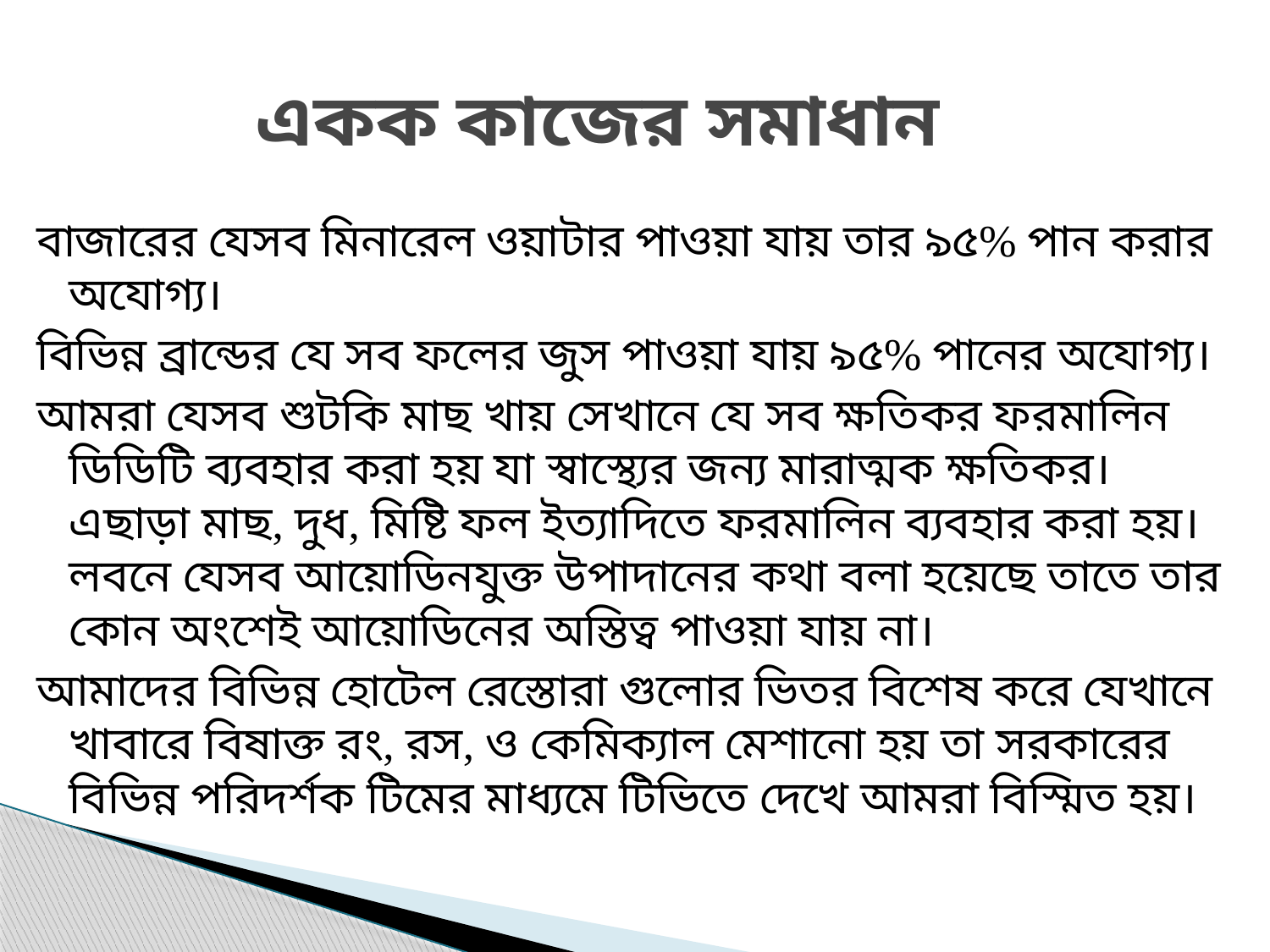

# একক কাজের সমাধান
বাজারের যেসব মিনারেল ওয়াটার পাওয়া যায় তার ৯৫% পান করার অযোগ্য।
বিভিন্ন ব্রান্ডের যে সব ফলের জুস পাওয়া যায় ৯৫% পানের অযোগ্য।
আমরা যেসব শুটকি মাছ খায় সেখানে যে সব ক্ষতিকর ফরমালিন ডিডিটি ব্যবহার করা হয় যা স্বাস্থ্যের জন্য মারাত্মক ক্ষতিকর। এছাড়া মাছ, দুধ, মিষ্টি ফল ইত্যাদিতে ফরমালিন ব্যবহার করা হয়। লবনে যেসব আয়োডিনযুক্ত উপাদানের কথা বলা হয়েছে তাতে তার কোন অংশেই আয়োডিনের অস্তিত্ব পাওয়া যায় না।
আমাদের বিভিন্ন হোটেল রেস্তোরা গুলোর ভিতর বিশেষ করে যেখানে খাবারে বিষাক্ত রং, রস, ও কেমিক্যাল মেশানো হয় তা সরকারের বিভিন্ন পরিদর্শক টিমের মাধ্যমে টিভিতে দেখে আমরা বিস্মিত হয়।